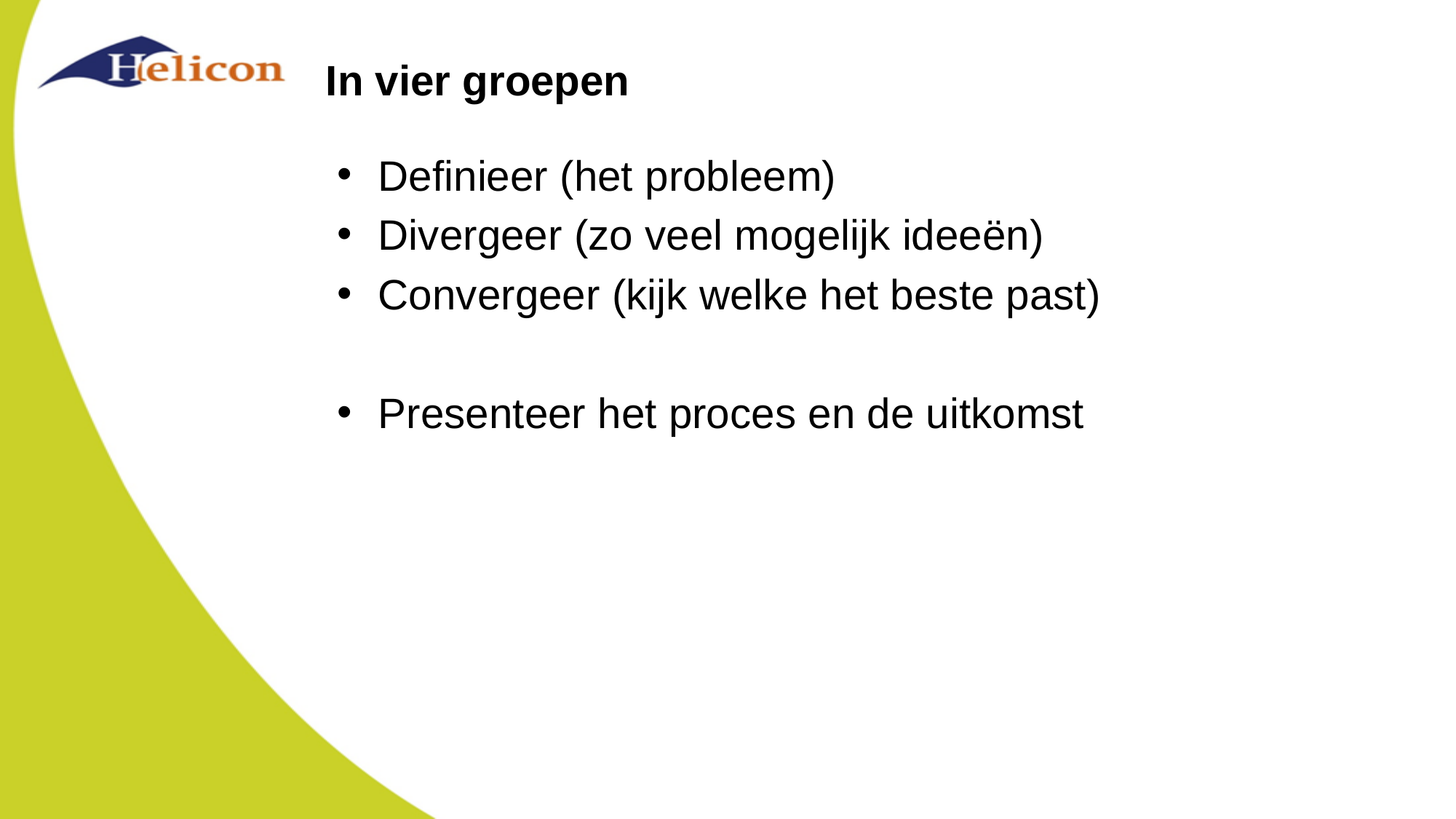

# In vier groepen
Definieer (het probleem)
Divergeer (zo veel mogelijk ideeën)
Convergeer (kijk welke het beste past)

Presenteer het proces en de uitkomst